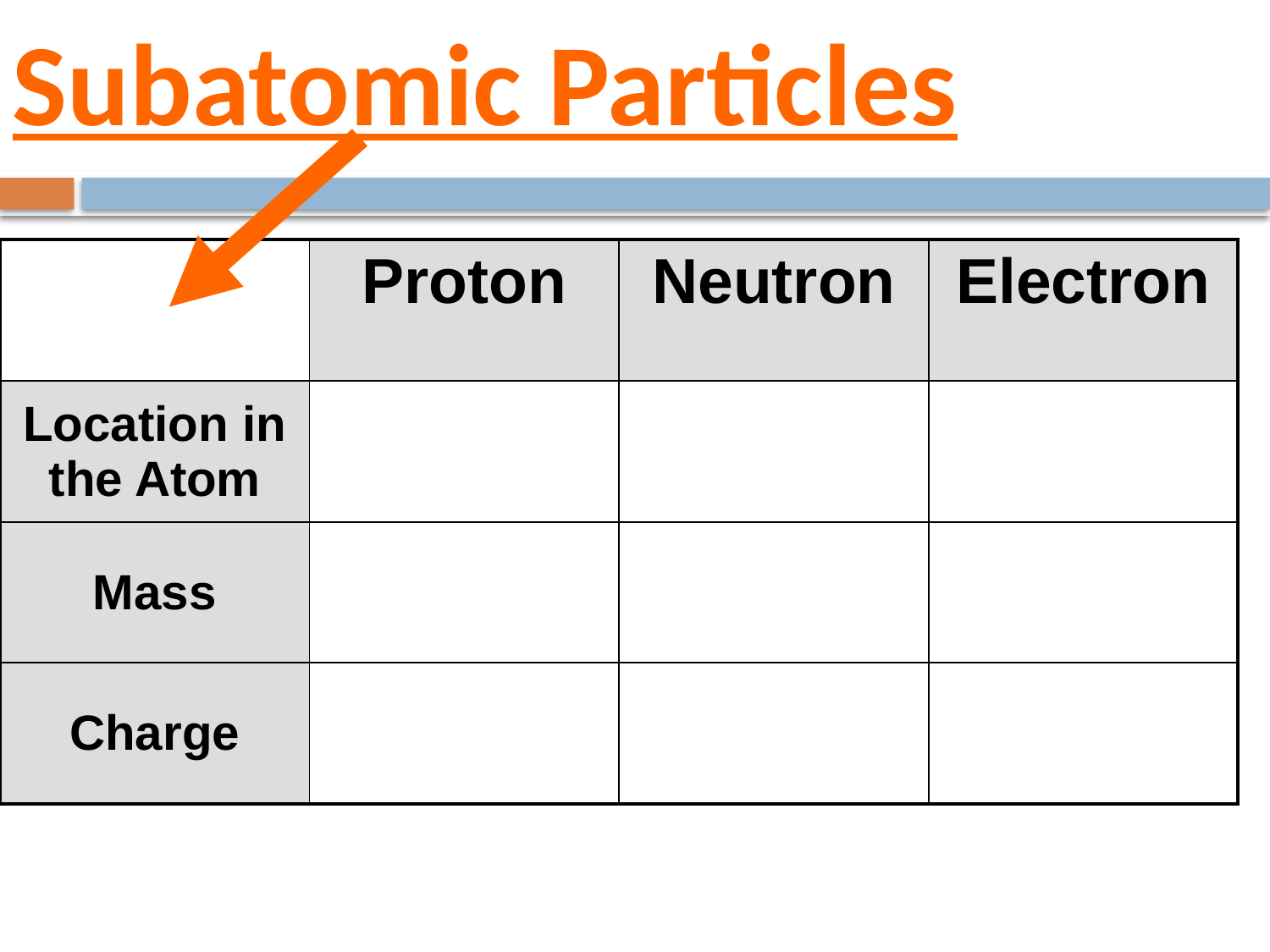

# Subatomic Particles

|  | Proton | Neutron | Electron |
| --- | --- | --- | --- |
| Location in the Atom |  |  |  |
| Mass |  |  |  |
| Charge |  |  |  |